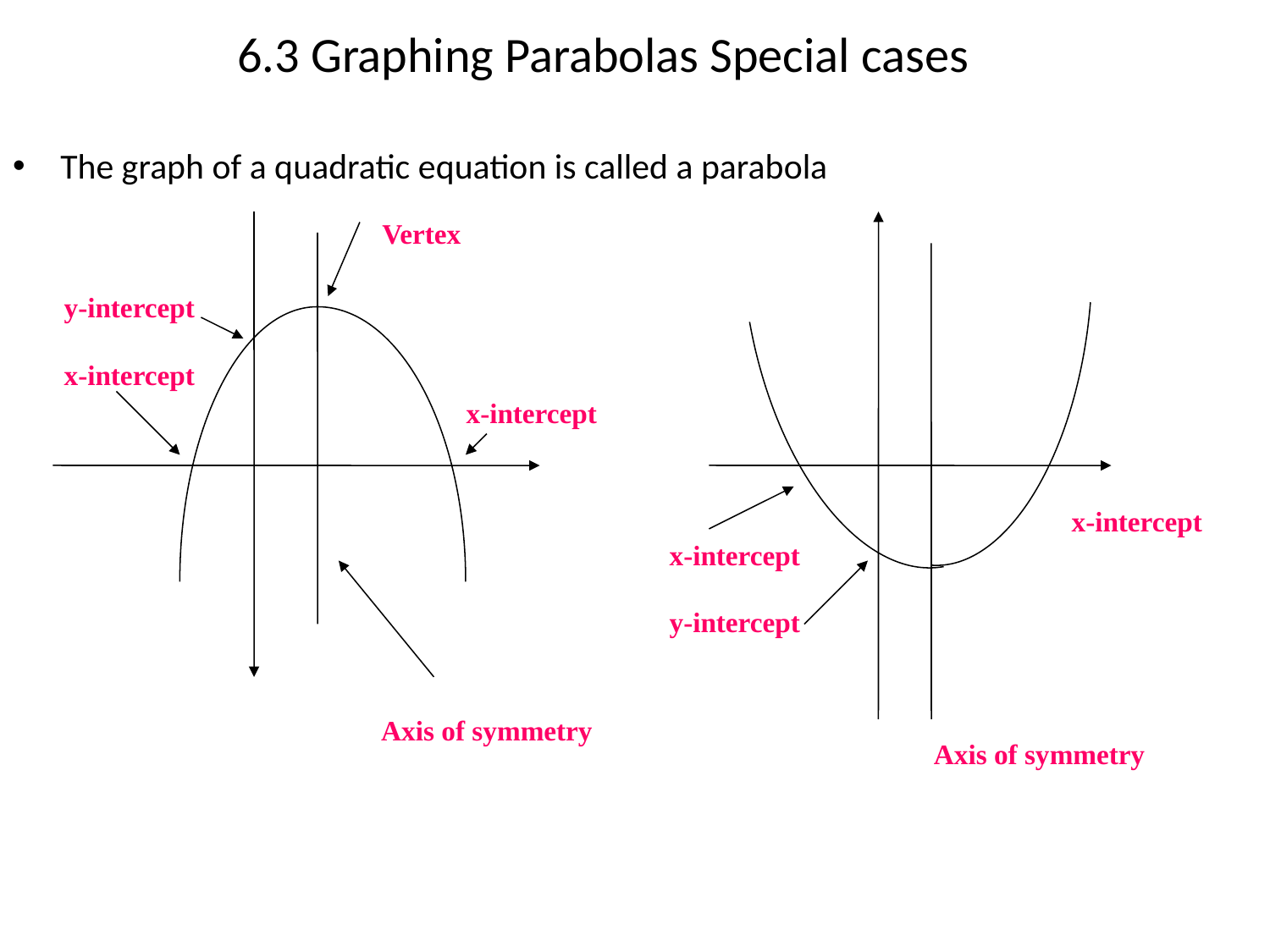

# 6.3 Graphing Parabolas Special cases
The graph of a quadratic equation is called a parabola

Vertex

y-intercept

x-intercept

x-intercept

x-intercept

y-intercept
x-intercept

Axis of symmetry
Axis of symmetry